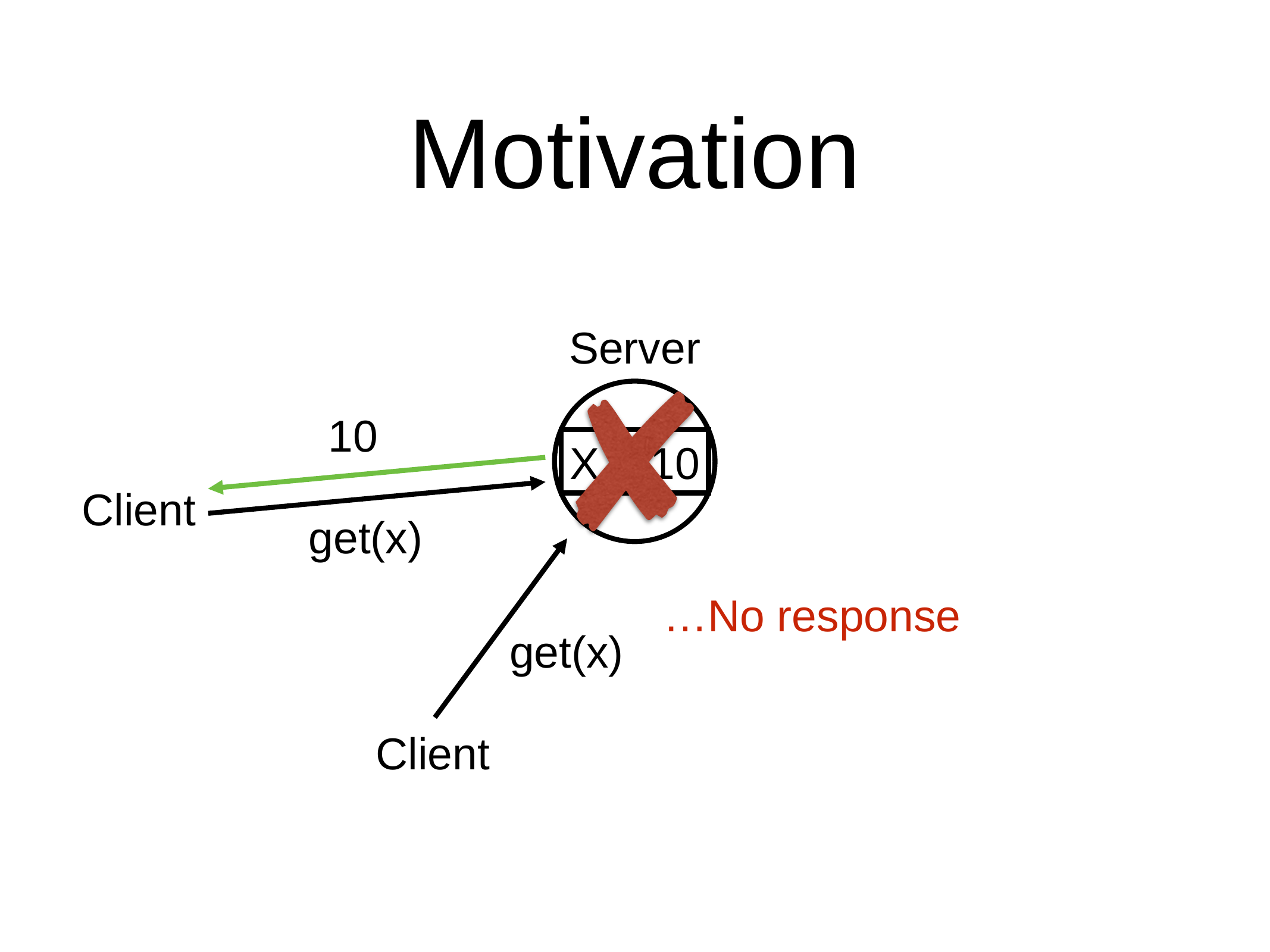

# Motivation
Server

10
X = 10

Client

get(x)

…No response
get(x)
Client